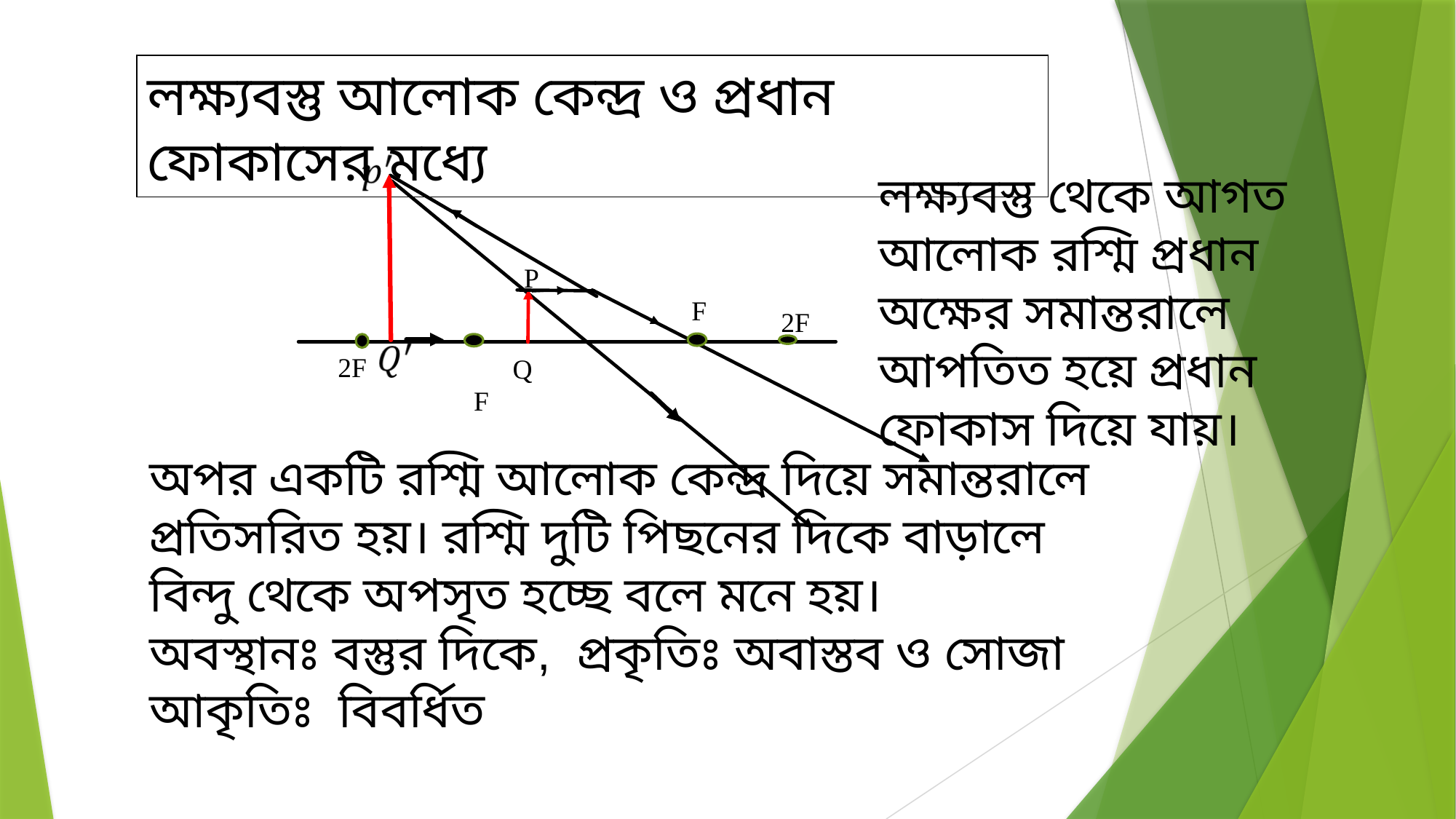

লক্ষ্যবস্তু আলোক কেন্দ্র ও প্রধান ফোকাসের মধ্যে

লক্ষ্যবস্তু থেকে আগত আলোক রশ্মি প্রধান অক্ষের সমান্তরালে আপতিত হয়ে প্রধান ফোকাস দিয়ে যায়।
P
F
2F

2F
Q
F
অপর একটি রশ্মি আলোক কেন্দ্র দিয়ে সমান্তরালে প্রতিসরিত হয়। রশ্মি দুটি পিছনের দিকে বাড়ালে বিন্দু থেকে অপসৃত হচ্ছে বলে মনে হয়।
অবস্থানঃ বস্তুর দিকে,  প্রকৃতিঃ অবাস্তব ও সোজা
আকৃতিঃ  বিবর্ধিত